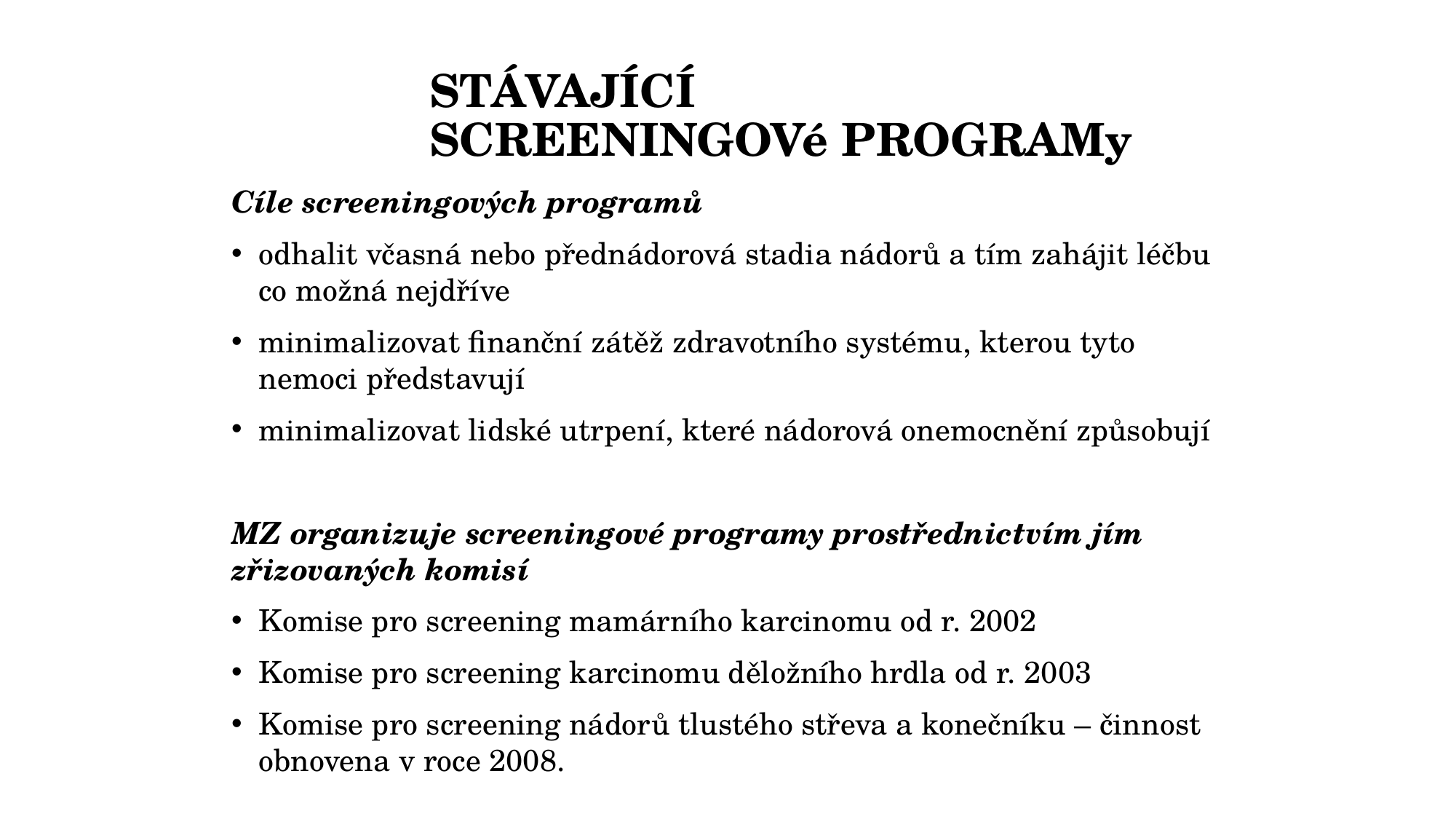

# STÁVAJÍCÍ SCREENINGOVé PROGRAMy
Cíle screeningových programů
odhalit včasná nebo přednádorová stadia nádorů a tím zahájit léčbu co možná nejdříve
minimalizovat finanční zátěž zdravotního systému, kterou tyto nemoci představují
minimalizovat lidské utrpení, které nádorová onemocnění způsobují

MZ organizuje screeningové programy prostřednictvím jím zřizovaných komisí
Komise pro screening mamárního karcinomu od r. 2002
Komise pro screening karcinomu děložního hrdla od r. 2003
Komise pro screening nádorů tlustého střeva a konečníku – činnost obnovena v roce 2008.